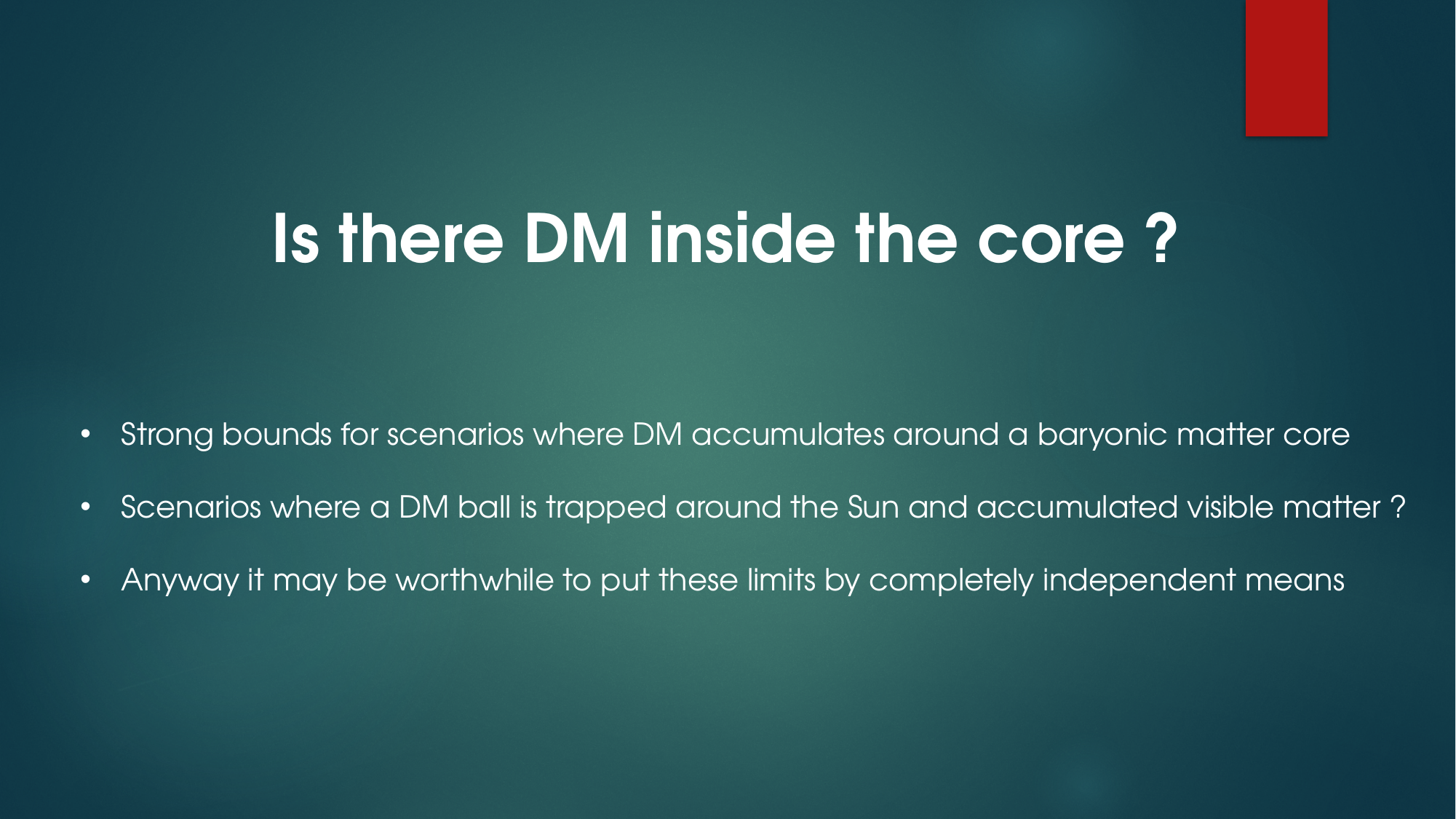

Is there DM inside the core ?
Strong bounds for scenarios where DM accumulates around a baryonic matter core

Scenarios where a DM ball is trapped around the Sun and accumulated visible matter ?

Anyway it may be worthwhile to put these limits by completely independent means